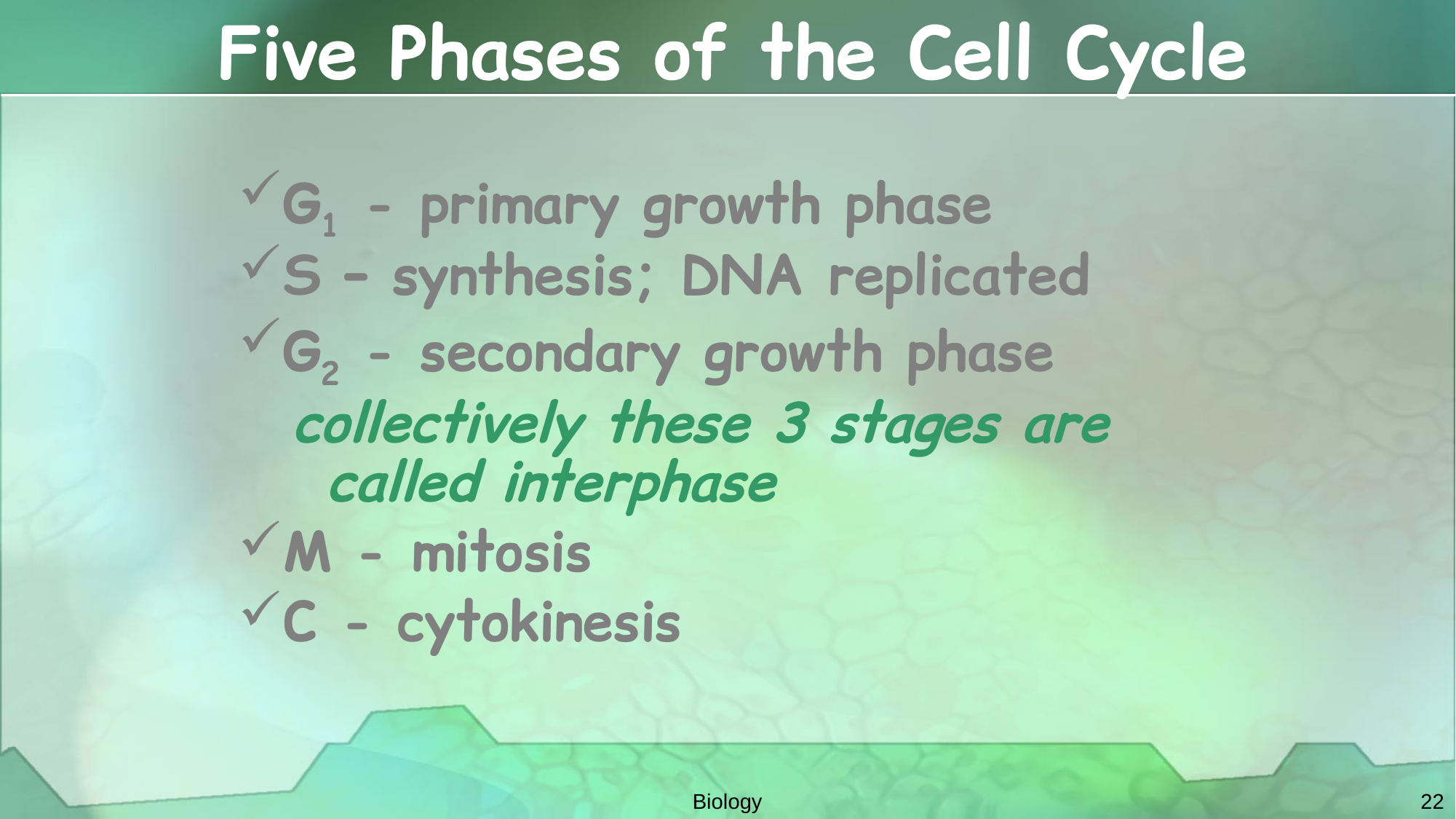

# Five Phases of the Cell Cycle
G1 - primary growth phase
S – synthesis; DNA replicated
G2 - secondary growth phase
collectively these 3 stages are called interphase
M - mitosis
C - cytokinesis
Biology
22